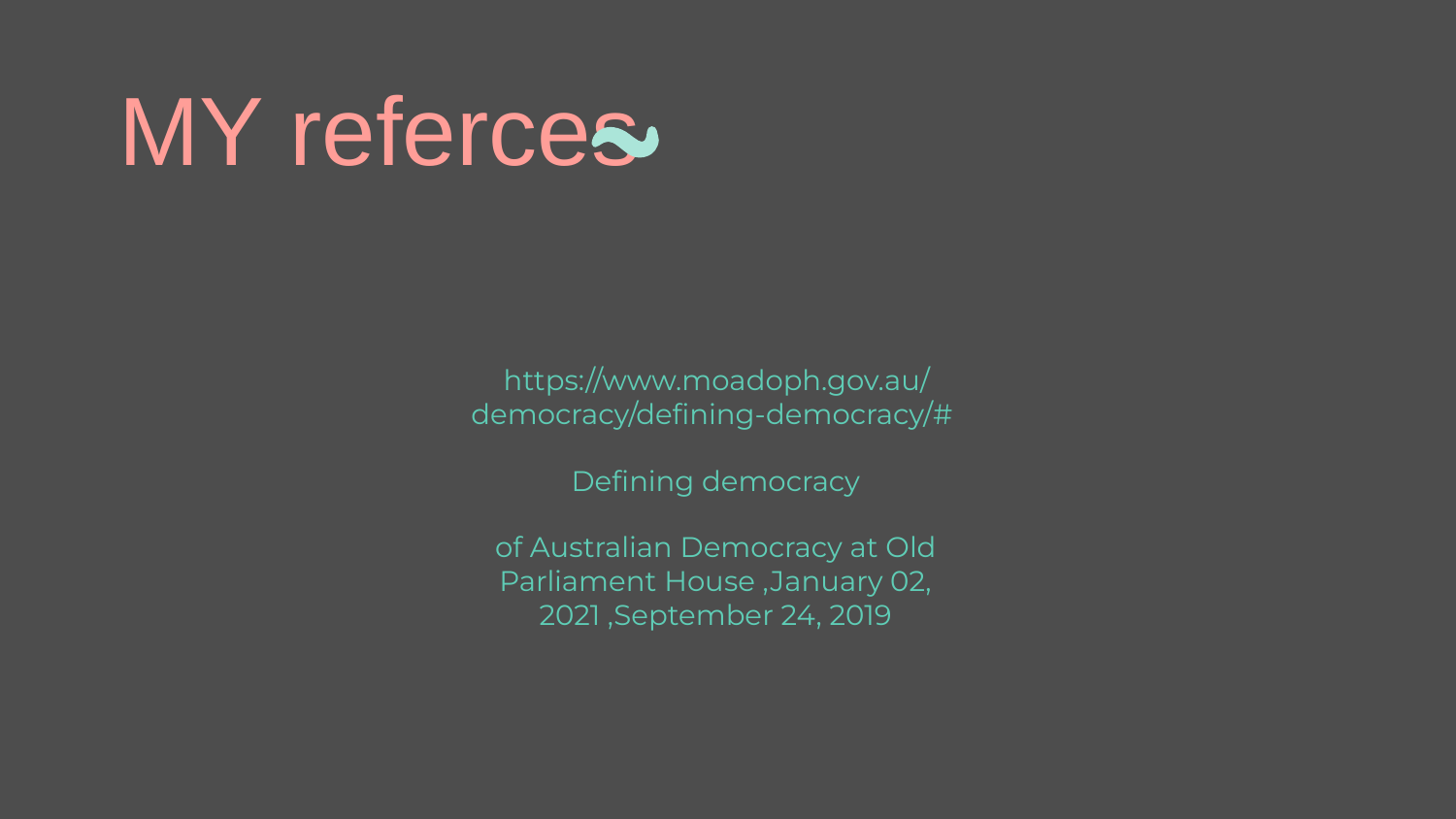

# MY referces

https://www.moadoph.gov.au/democracy/defining-democracy/#
Defining democracy
of Australian Democracy at Old Parliament House ,January 02, 2021 ,September 24, 2019